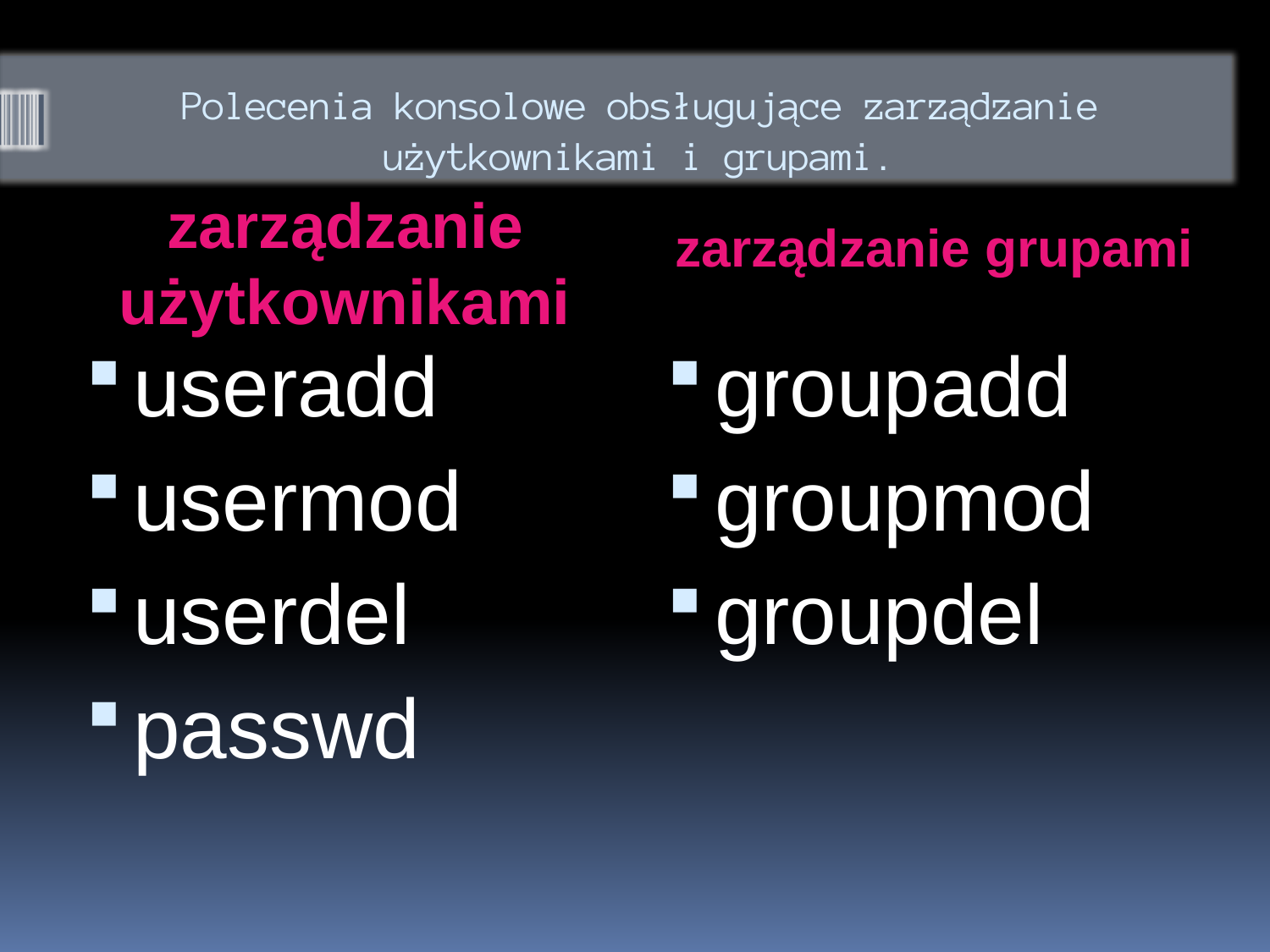

# Polecenia konsolowe obsługujące zarządzanie użytkownikami i grupami.
zarządzanie grupami
zarządzanie użytkownikami
useradd
usermod
userdel
passwd
groupadd
groupmod
groupdel